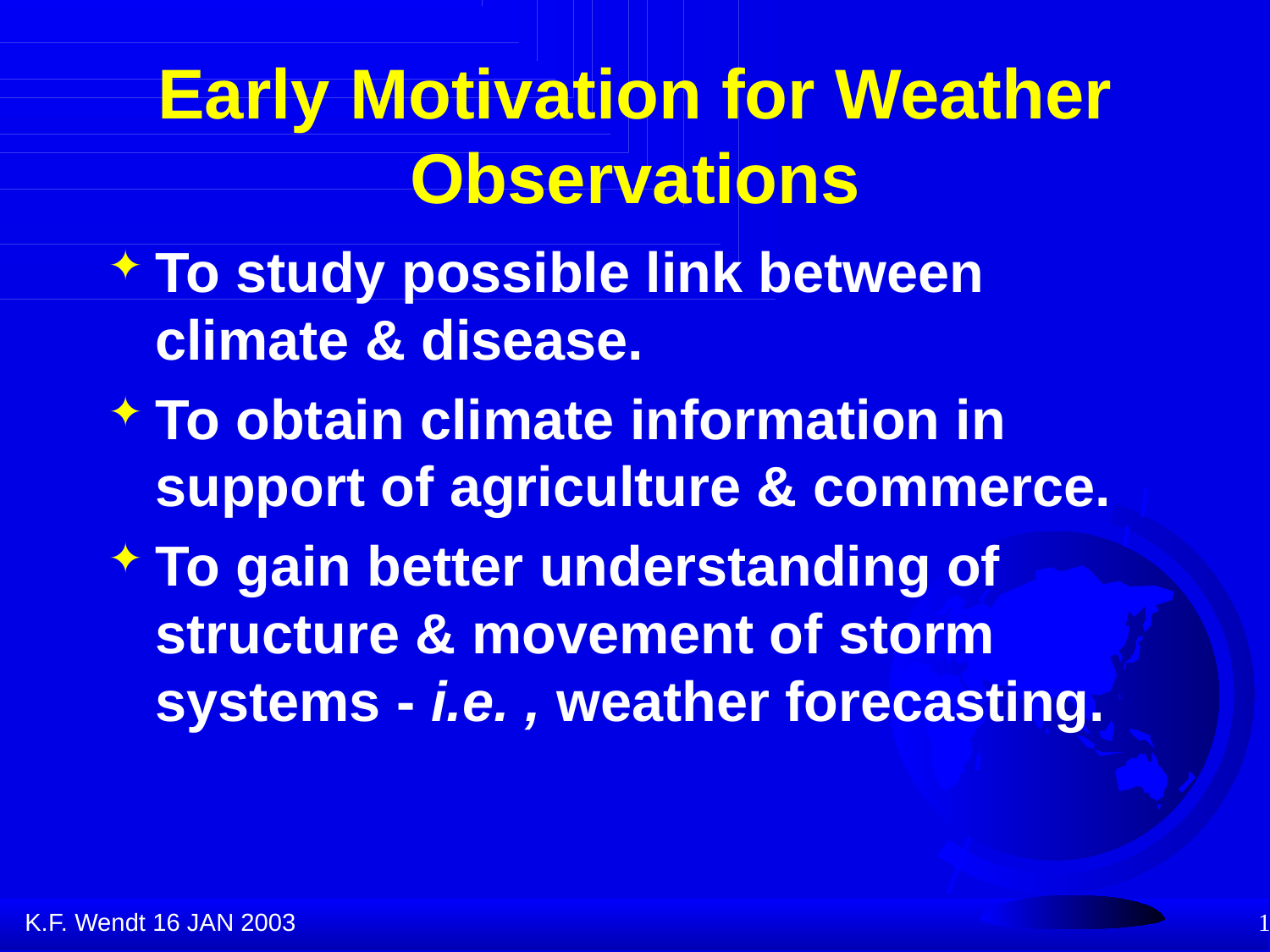

# Early Motivation for Weather Observations
To study possible link between climate & disease.
To obtain climate information in support of agriculture & commerce.
To gain better understanding of structure & movement of storm systems - i.e. , weather forecasting.